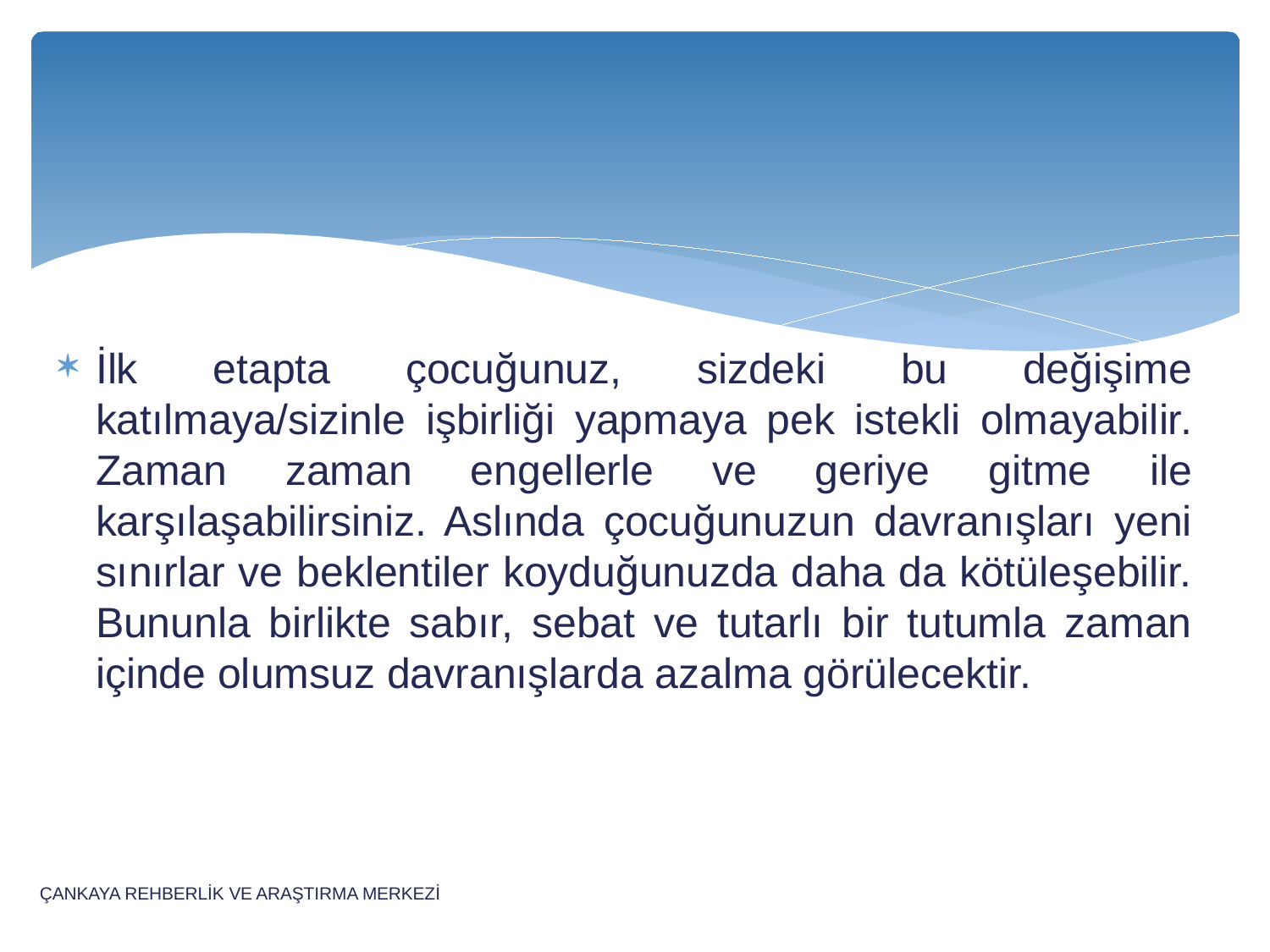

İlk etapta çocuğunuz, sizdeki bu değişime katılmaya/sizinle işbirliği yapmaya pek istekli olmayabilir. Zaman zaman engellerle ve geriye gitme ile karşılaşabilirsiniz. Aslında çocuğunuzun davranışları yeni sınırlar ve beklentiler koyduğunuzda daha da kötüleşebilir. Bununla birlikte sabır, sebat ve tutarlı bir tutumla zaman içinde olumsuz davranışlarda azalma görülecektir.

ÇANKAYA REHBERLİK VE ARAŞTIRMA MERKEZİ